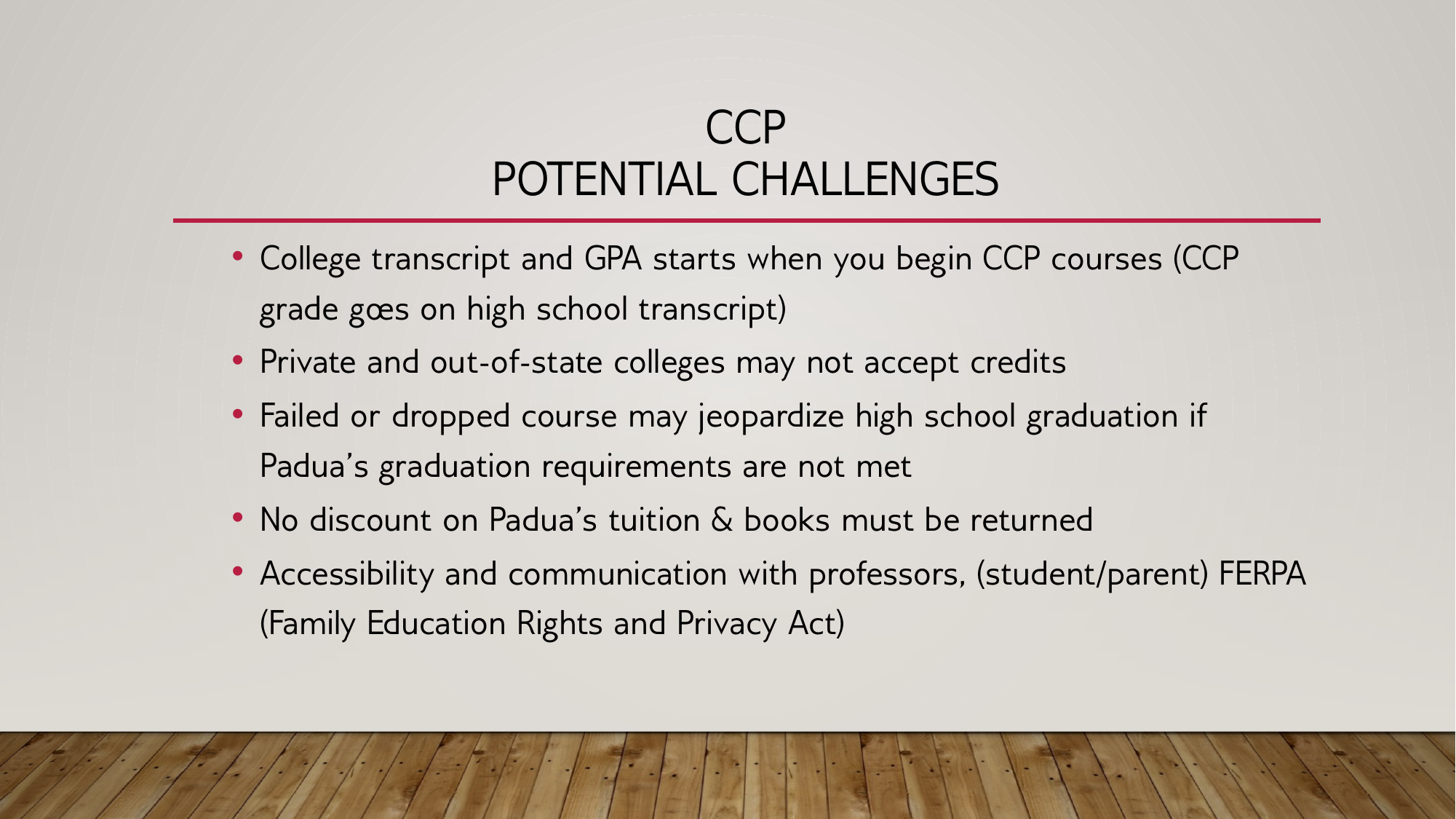

# Ccp potential challenges
College transcript and GPA starts when you begin CCP courses (CCP grade goes on high school transcript)
Private and out-of-state colleges may not accept credits
Failed or dropped course may jeopardize high school graduation if Padua’s graduation requirements are not met
No discount on Padua’s tuition & books must be returned
Accessibility and communication with professors, (student/parent) FERPA (Family Education Rights and Privacy Act)